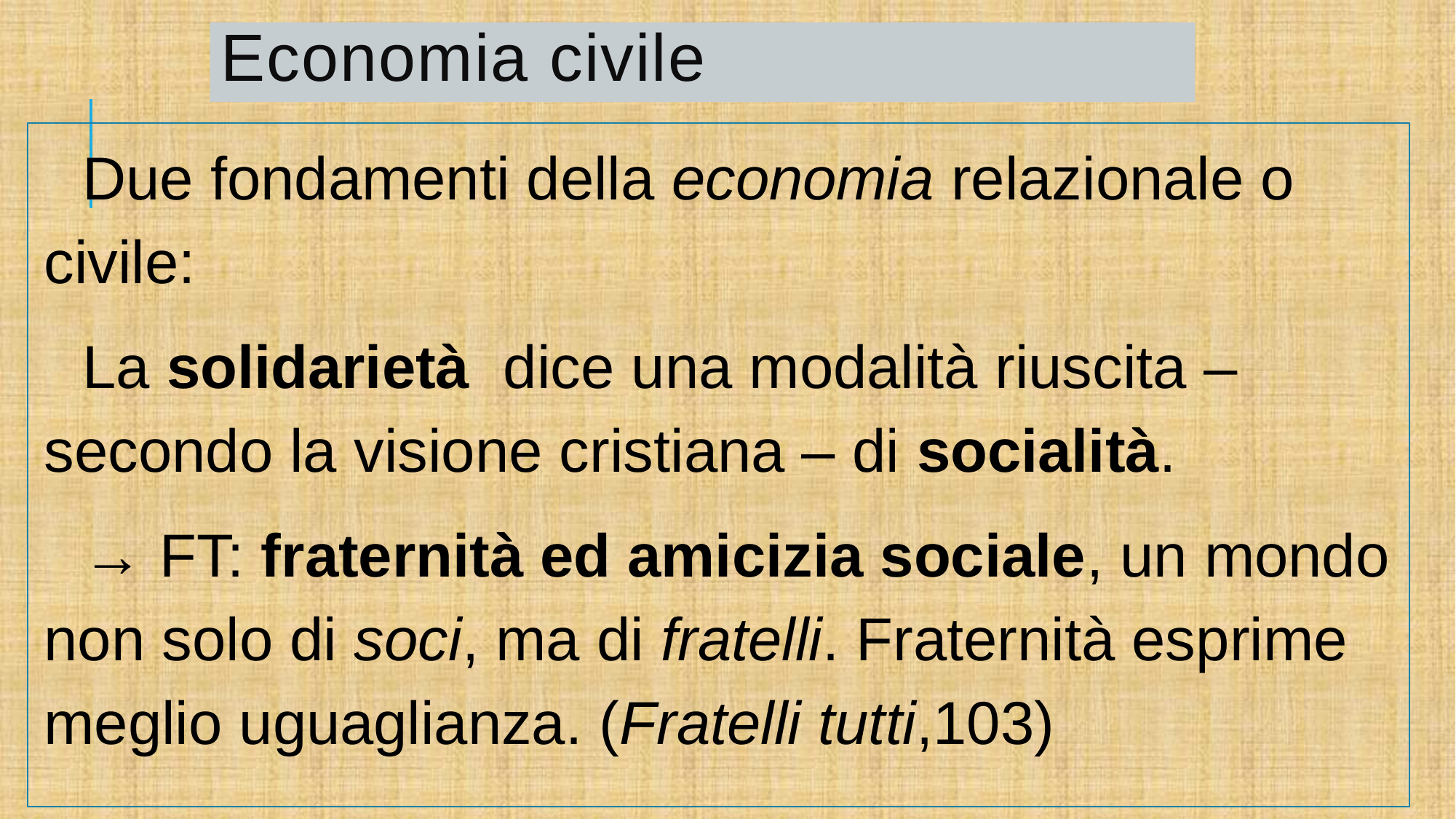

# Economia civile
Due fondamenti della economia relazionale o civile:
La solidarietà  dice una modalità riuscita – secondo la visione cristiana – di socialità.
→ FT: fraternità ed amicizia sociale, un mondo non solo di soci, ma di fratelli. Fraternità esprime meglio uguaglianza. (Fratelli tutti,103)